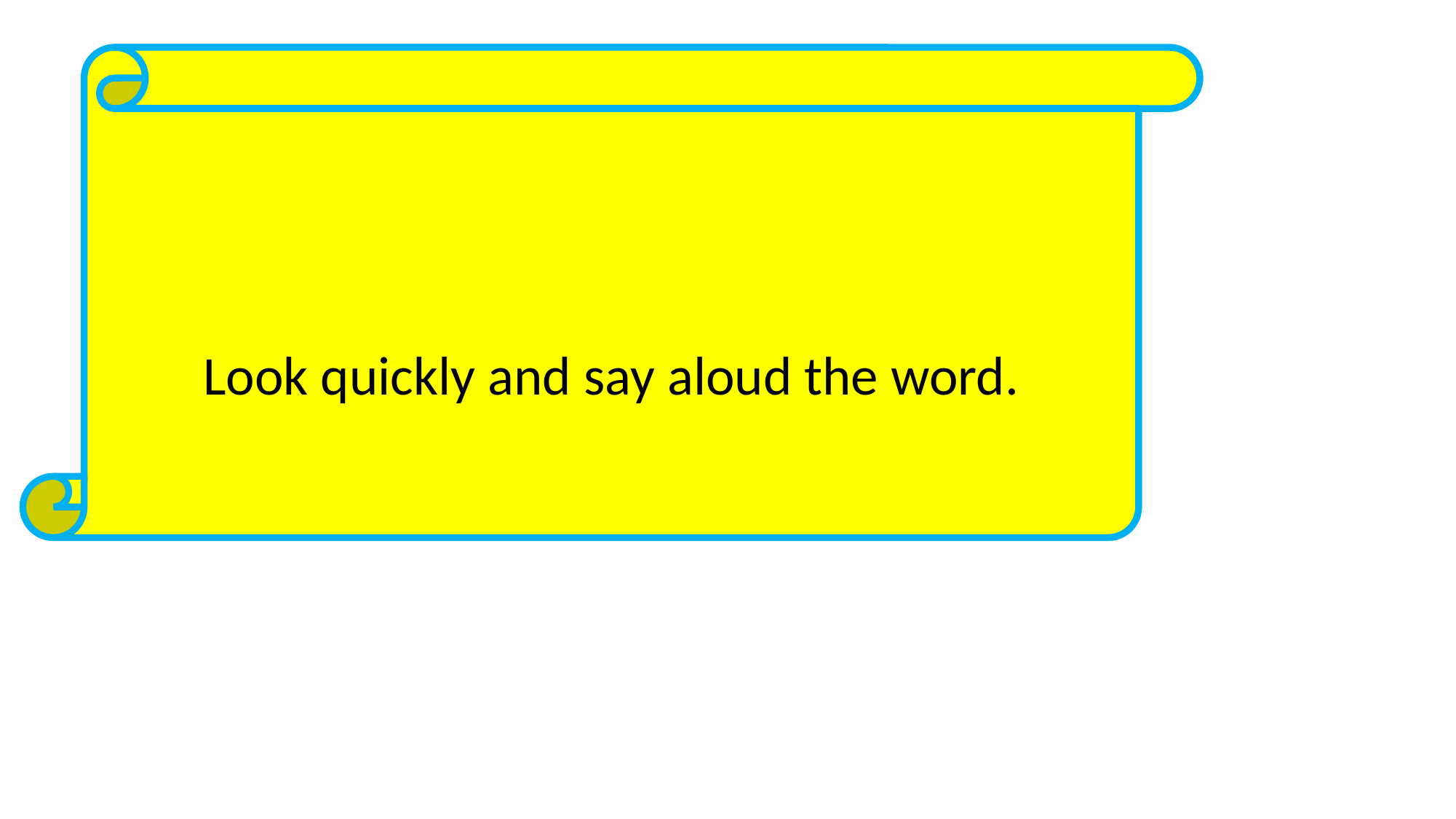

Look quickly and say aloud the word.